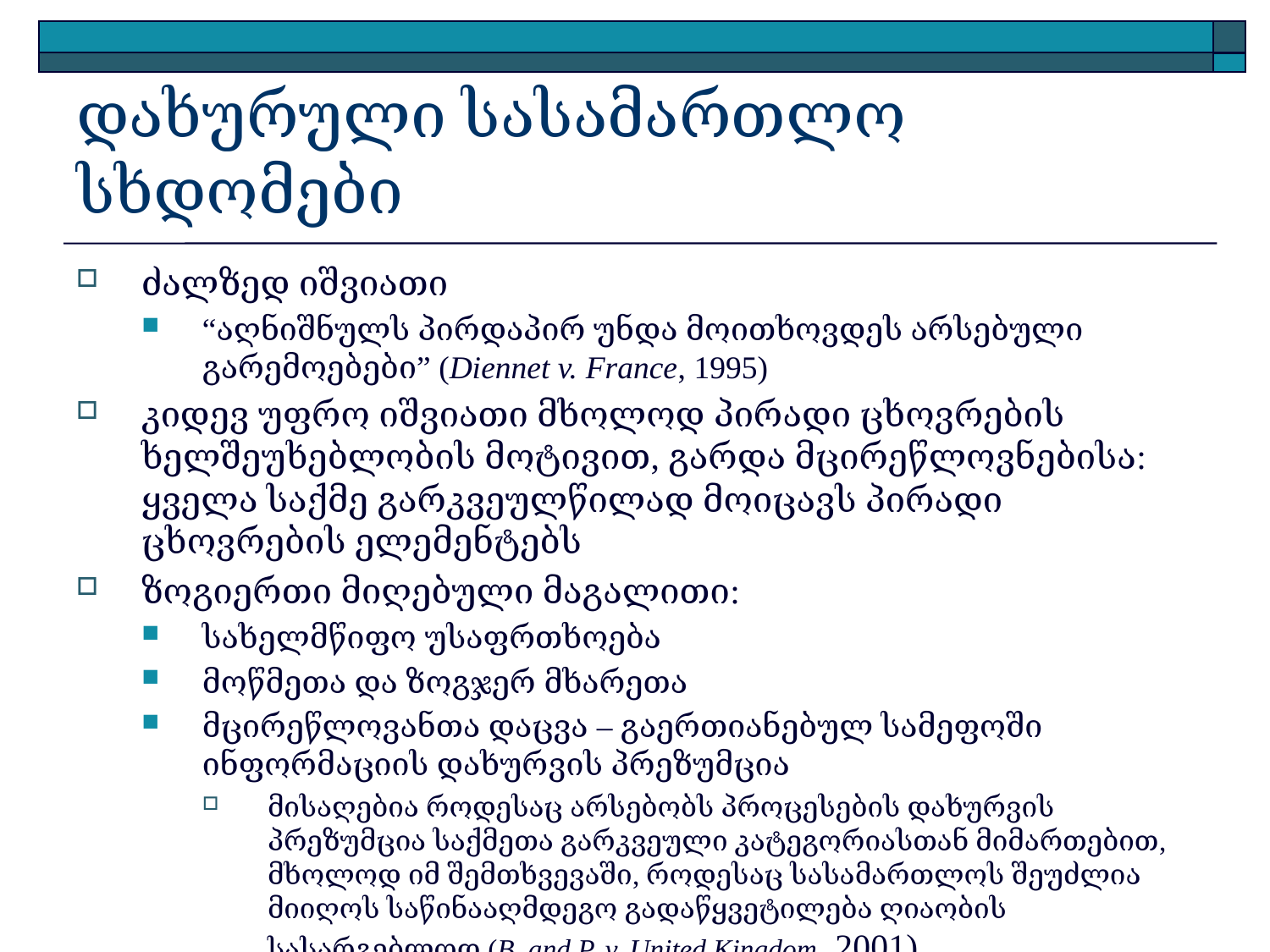

# დახურული სასამართლო სხდომები
ძალზედ იშვიათი
“აღნიშნულს პირდაპირ უნდა მოითხოვდეს არსებული გარემოებები” (Diennet v. France, 1995)
კიდევ უფრო იშვიათი მხოლოდ პირადი ცხოვრების ხელშეუხებლობის მოტივით, გარდა მცირეწლოვნებისა: ყველა საქმე გარკვეულწილად მოიცავს პირადი ცხოვრების ელემენტებს
ზოგიერთი მიღებული მაგალითი:
სახელმწიფო უსაფრთხოება
მოწმეთა და ზოგჯერ მხარეთა
მცირეწლოვანთა დაცვა – გაერთიანებულ სამეფოში ინფორმაციის დახურვის პრეზუმცია
მისაღებია როდესაც არსებობს პროცესების დახურვის პრეზუმცია საქმეთა გარკვეული კატეგორიასთან მიმართებით, მხოლოდ იმ შემთხვევაში, როდესაც სასამართლოს შეუძლია მიიღოს საწინააღმდეგო გადაწყვეტილება ღიაობის სასარგებლოდ (B. and P. v. United Kingdom, 2001)